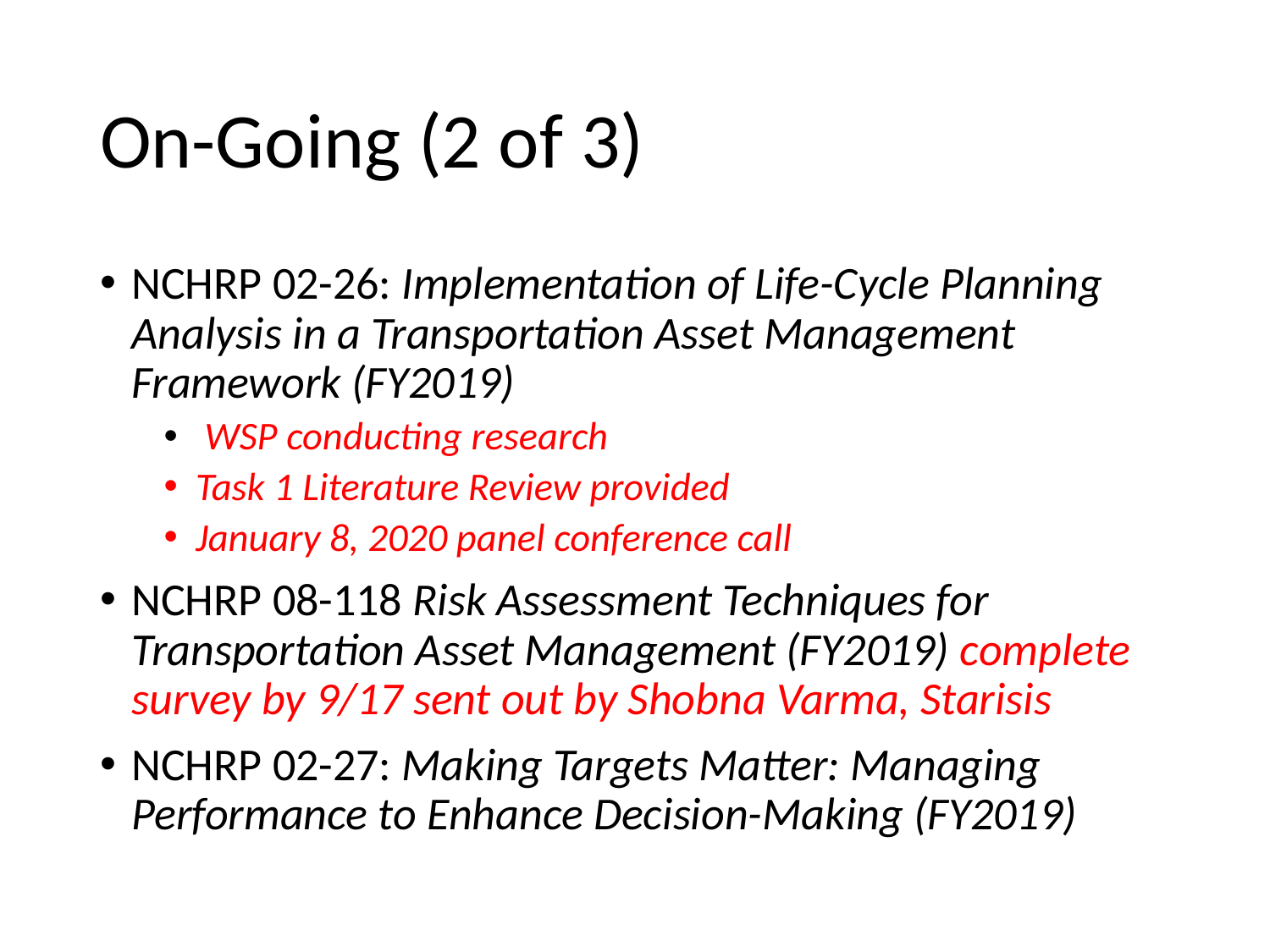

# On-Going (2 of 3)
NCHRP 02-26: Implementation of Life-Cycle Planning Analysis in a Transportation Asset Management Framework (FY2019)
 WSP conducting research
Task 1 Literature Review provided
January 8, 2020 panel conference call
NCHRP 08-118 Risk Assessment Techniques for Transportation Asset Management (FY2019) complete survey by 9/17 sent out by Shobna Varma, Starisis
NCHRP 02-27: Making Targets Matter: Managing Performance to Enhance Decision-Making (FY2019)